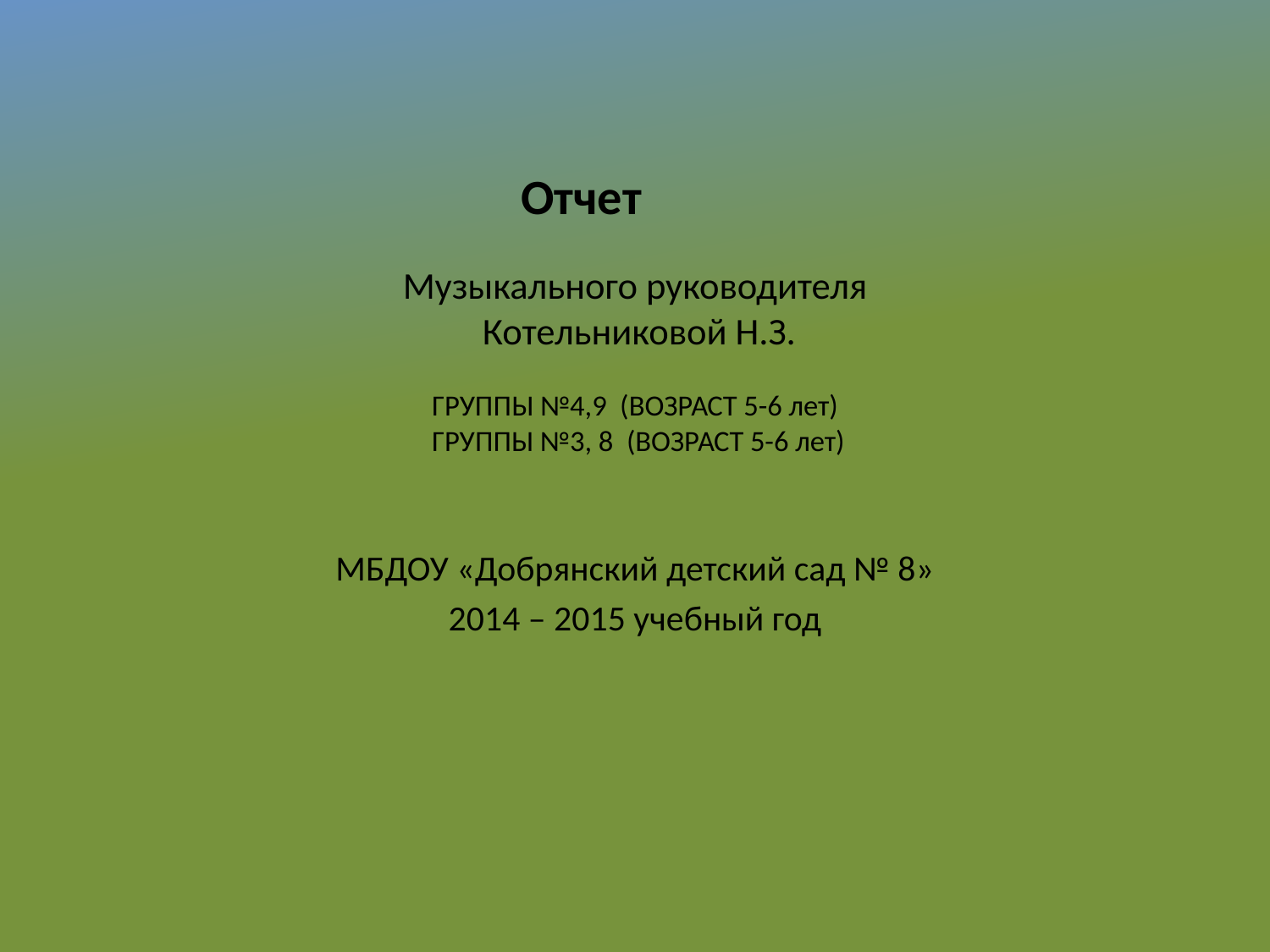

Отчет
# Музыкального руководителя Котельниковой Н.З. ГРУППЫ №4,9  (ВОЗРАСТ 5-6 лет) ГРУППЫ №3, 8  (ВОЗРАСТ 5-6 лет)
МБДОУ «Добрянский детский сад № 8»
2014 – 2015 учебный год